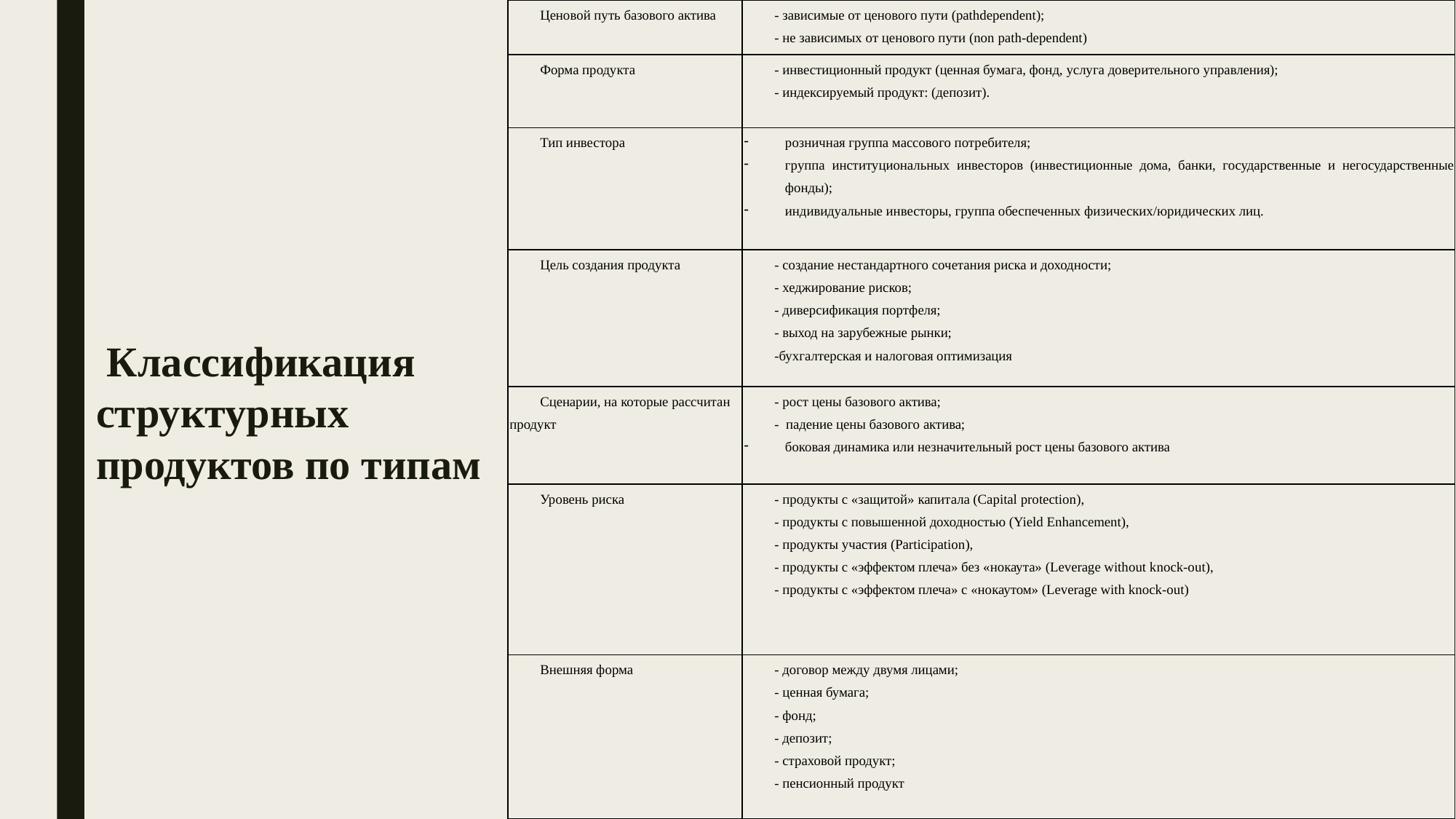

| Ценовой путь базового актива | - зависимые от ценового пути (pathdependent); - не зависимых от ценового пути (non path-dependent) |
| --- | --- |
| Форма продукта | - инвестиционный продукт (ценная бумага, фонд, услуга доверительного управления); - индексируемый продукт: (депозит). |
| Тип инвестора | розничная группа массового потребителя; группа институциональных инвесторов (инвестиционные дома, банки, государственные и негосударственные фонды); индивидуальные инвесторы, группа обеспеченных физических/юридических лиц. |
| Цель создания продукта | - создание нестандартного сочетания риска и доходности; - хеджирование рисков; - диверсификация портфеля; - выход на зарубежные рынки; -бухгалтерская и налоговая оптимизация |
| Сценарии, на которые рассчитан продукт | - рост цены базового актива; - падение цены базового актива; боковая динамика или незначительный рост цены базового актива |
| Уровень риска | - продукты с «защитой» капитала (Capital protection), - продукты с повышенной доходностью (Yield Enhancement), - продукты участия (Participation), - продукты с «эффектом плеча» без «нокаута» (Leverage without knock-out), - продукты с «эффектом плеча» с «нокаутом» (Leverage with knock-out) |
| Внешняя форма | - договор между двумя лицами; - ценная бумага; - фонд; - депозит; - страховой продукт; - пенсионный продукт |
# Классификация структурных продуктов по типам